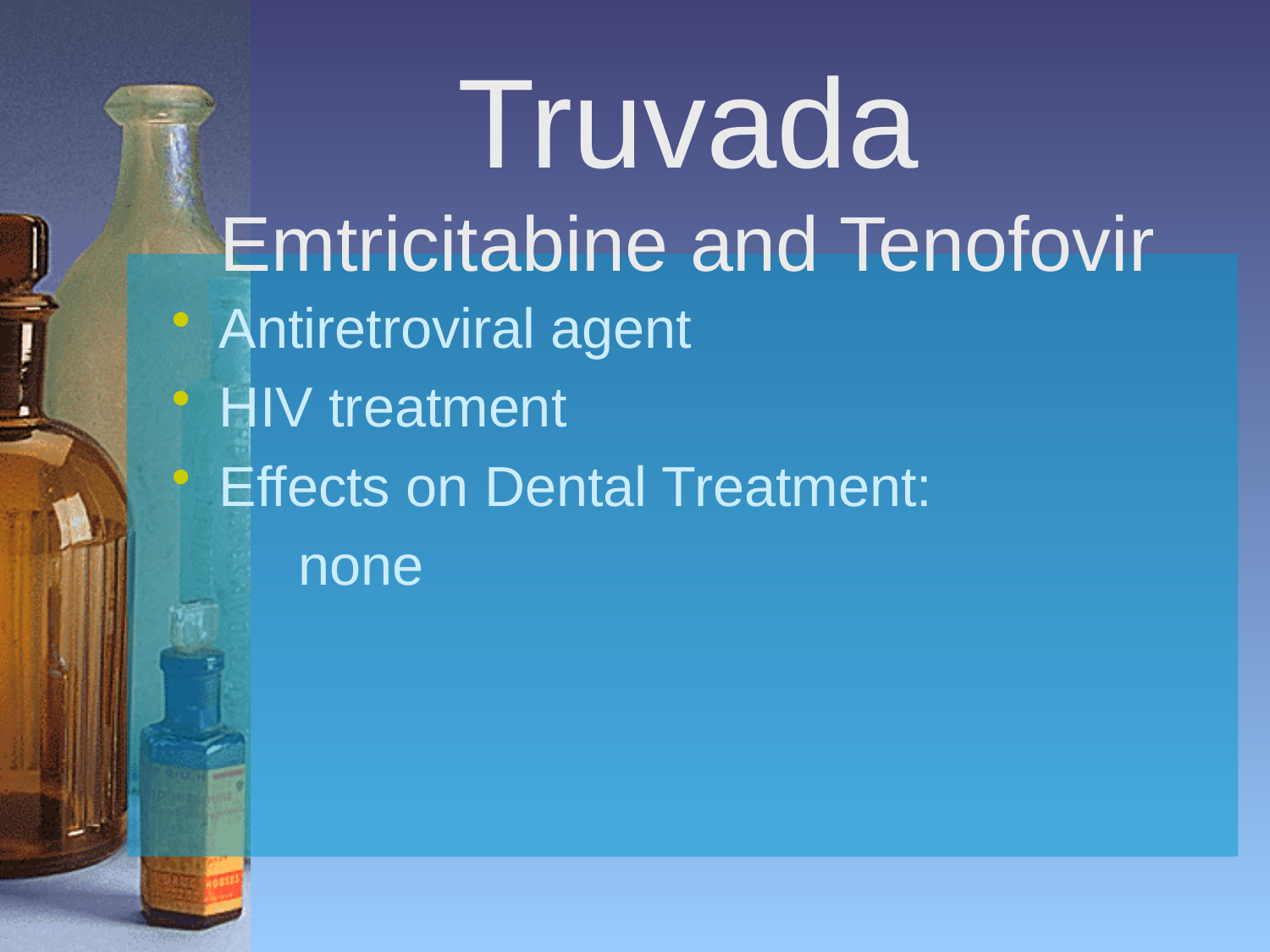

# Truvada Emtricitabine and Tenofovir
Antiretroviral agent
HIV treatment
Effects on Dental Treatment:
	none